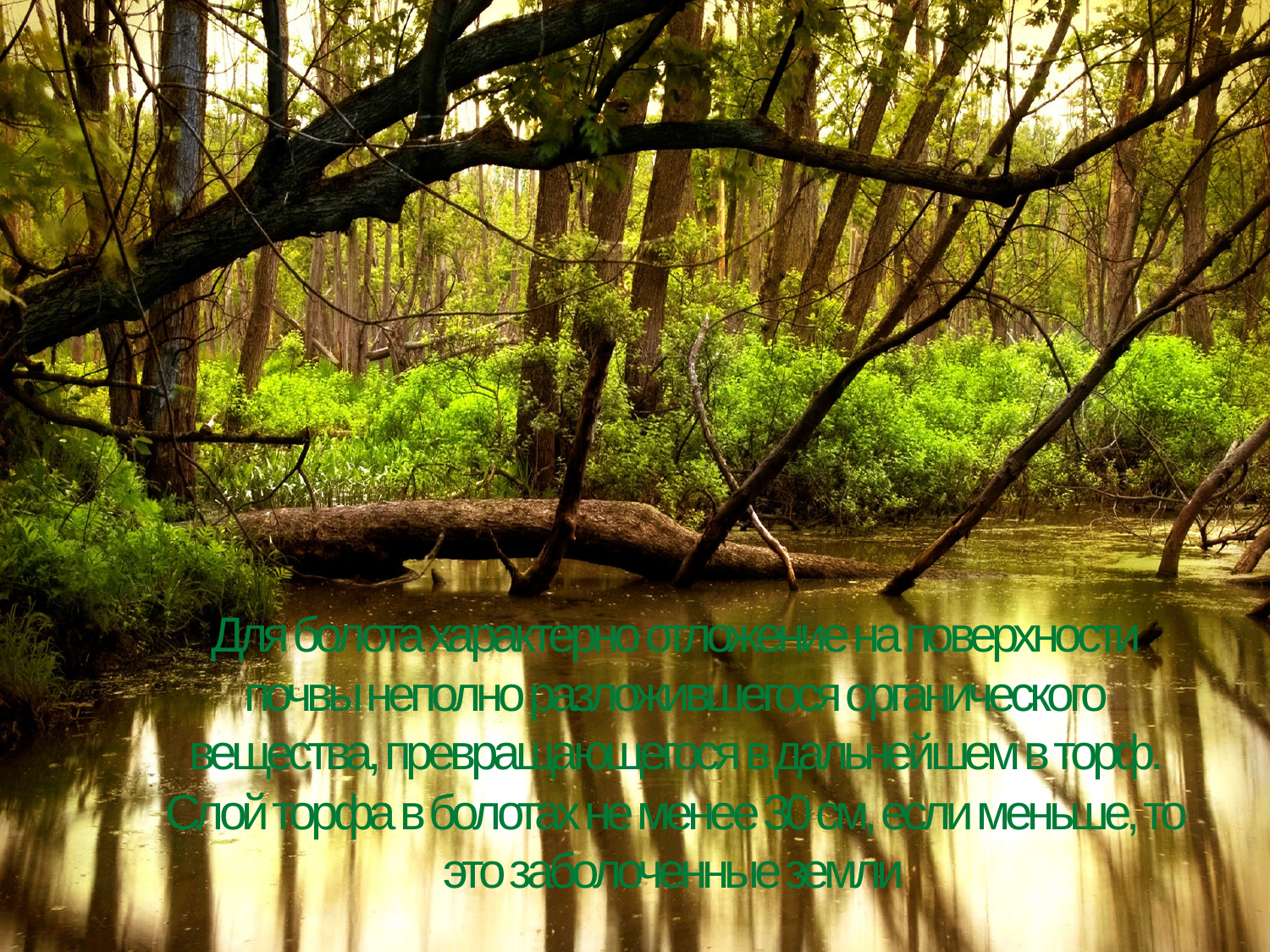

Для болота характерно отложение на поверхности почвы неполно разложившегося органического вещества, превращающегося в дальнейшем в торф. Слой торфа в болотах не менее 30 см, если меньше, то это заболоченные земли